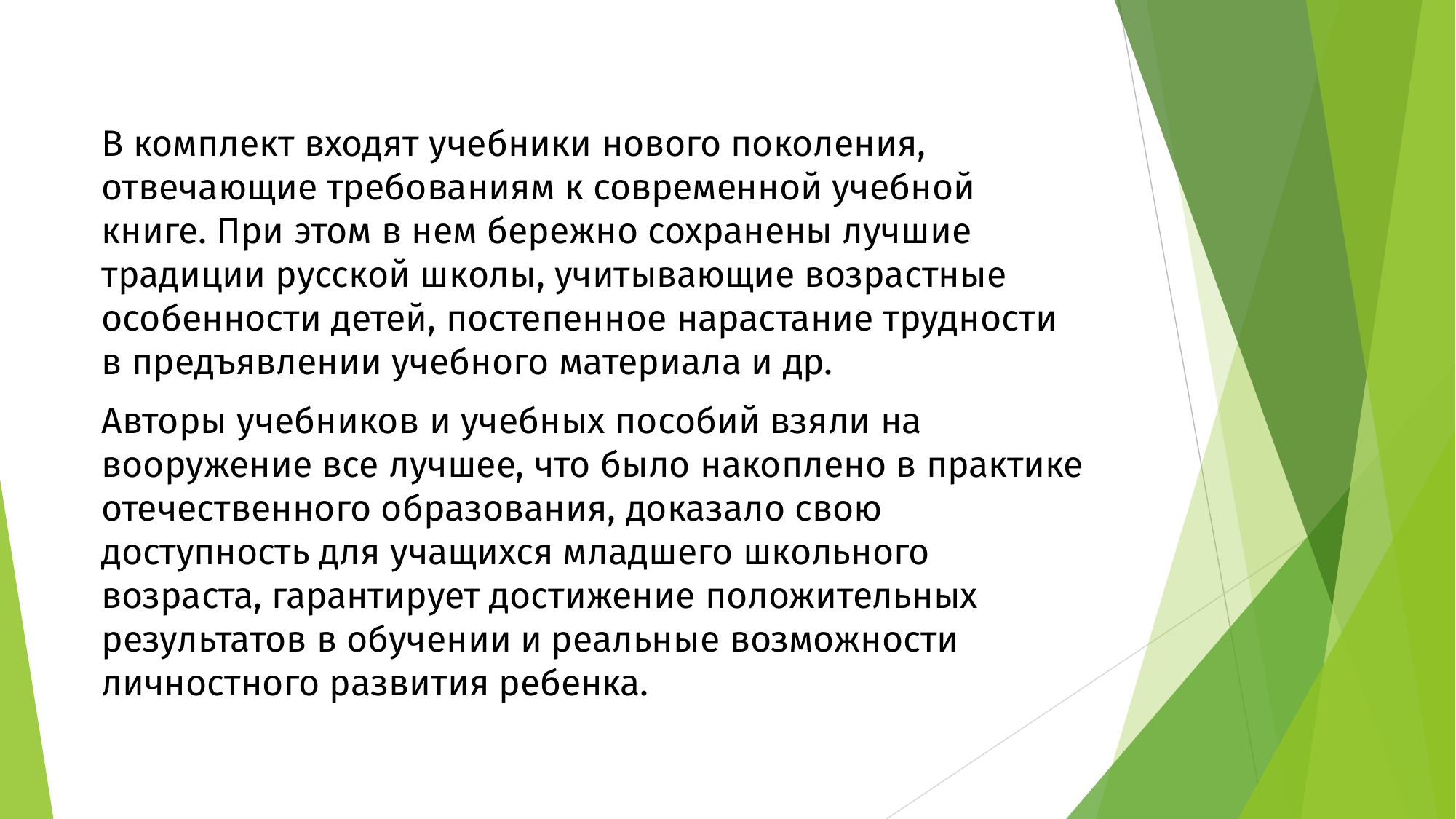

В комплект входят учебники нового поколения, отвечающие требованиям к современной учебной книге. При этом в нем бережно сохранены лучшие традиции русской школы, учитывающие возрастные особенности детей, постепенное нарастание трудности в предъявлении учебного материала и др.
Авторы учебников и учебных пособий взяли на вооружение все лучшее, что было накоплено в практике отечественного образования, доказало свою доступность для учащихся младшего школьного возраста, гарантирует достижение положительных результатов в обучении и реальные возможности личностного развития ребенка.